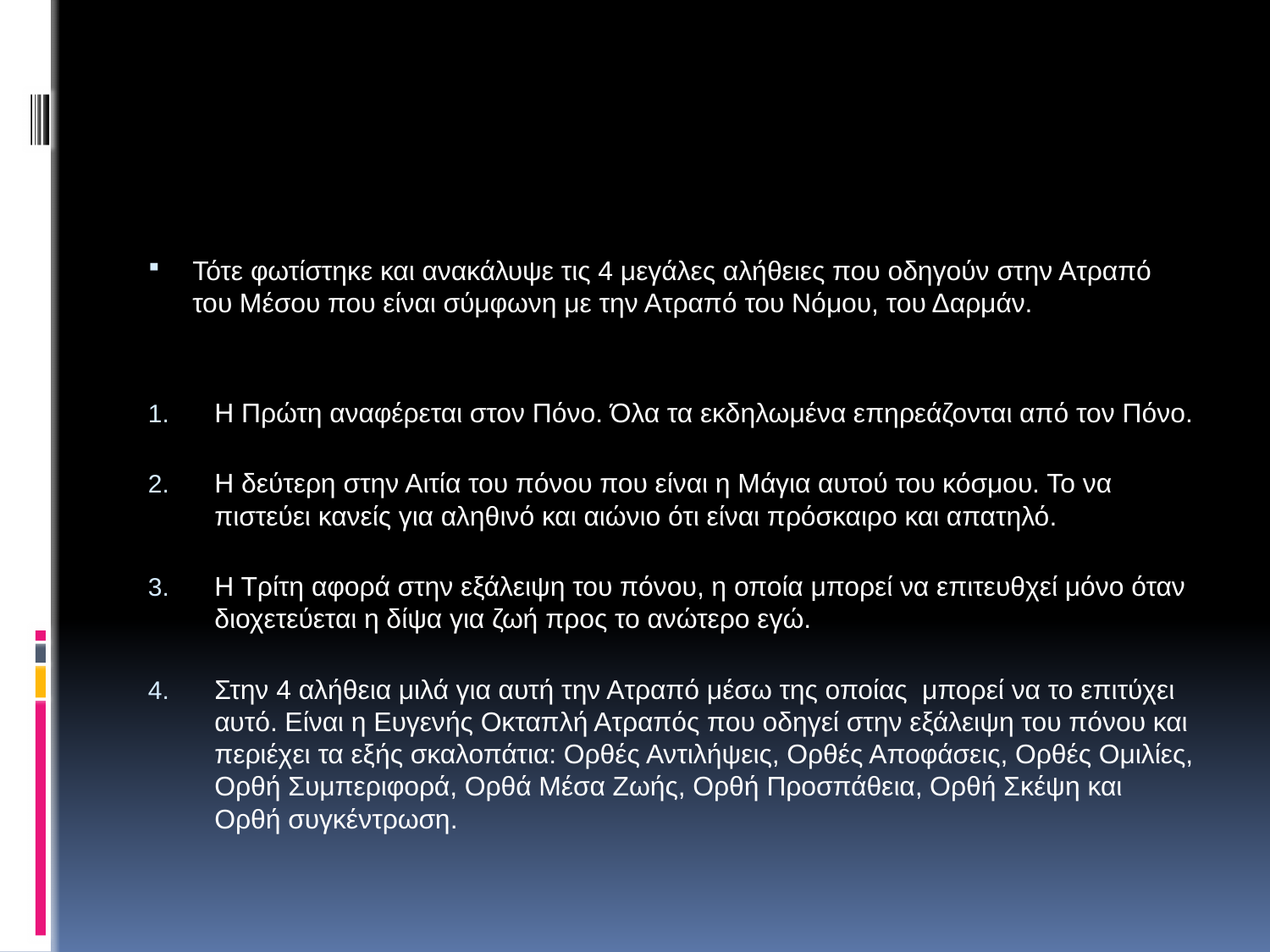

#
Τότε φωτίστηκε και ανακάλυψε τις 4 μεγάλες αλήθειες που οδηγούν στην Ατραπό του Μέσου που είναι σύμφωνη με την Ατραπό του Νόμου, του Δαρμάν.

Η Πρώτη αναφέρεται στον Πόνο. Όλα τα εκδηλωμένα επηρεάζονται από τον Πόνο.
Η δεύτερη στην Αιτία του πόνου που είναι η Μάγια αυτού του κόσμου. Το να πιστεύει κανείς για αληθινό και αιώνιο ότι είναι πρόσκαιρο και απατηλό.
Η Τρίτη αφορά στην εξάλειψη του πόνου, η οποία μπορεί να επιτευθχεί μόνο όταν διοχετεύεται η δίψα για ζωή προς το ανώτερο εγώ.
Στην 4 αλήθεια μιλά για αυτή την Ατραπό μέσω της οποίας  μπορεί να το επιτύχει αυτό. Είναι η Ευγενής Οκταπλή Ατραπός που οδηγεί στην εξάλειψη του πόνου και περιέχει τα εξής σκαλοπάτια: Ορθές Αντιλήψεις, Ορθές Αποφάσεις, Ορθές Ομιλίες, Ορθή Συμπεριφορά, Ορθά Μέσα Ζωής, Ορθή Προσπάθεια, Ορθή Σκέψη και Ορθή συγκέντρωση.